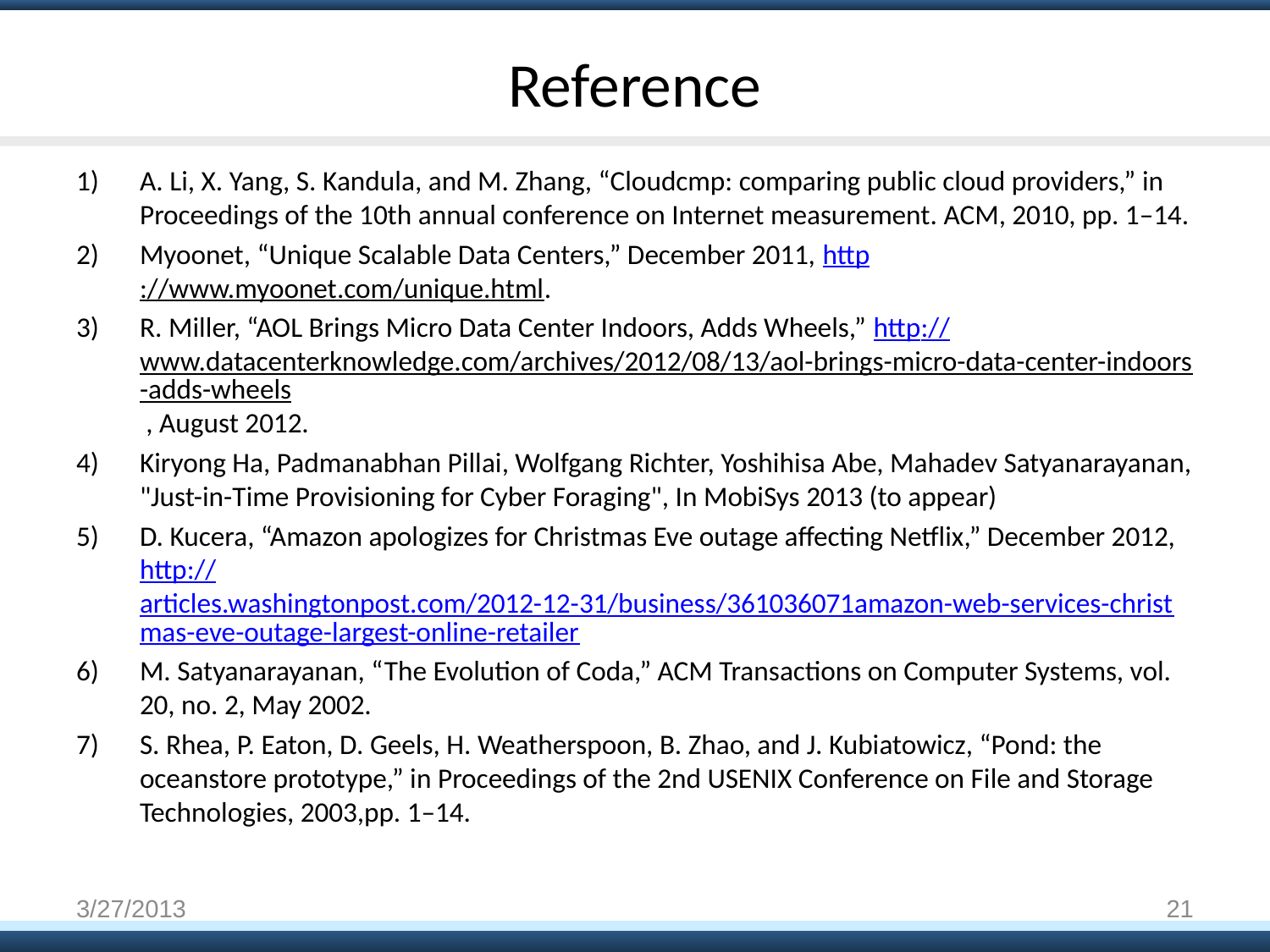

# Reference
A. Li, X. Yang, S. Kandula, and M. Zhang, “Cloudcmp: comparing public cloud providers,” in Proceedings of the 10th annual conference on Internet measurement. ACM, 2010, pp. 1–14.
Myoonet, “Unique Scalable Data Centers,” December 2011, http://www.myoonet.com/unique.html.
R. Miller, “AOL Brings Micro Data Center Indoors, Adds Wheels,” http://www.datacenterknowledge.com/archives/2012/08/13/aol-brings-micro-data-center-indoors-adds-wheels , August 2012.
Kiryong Ha, Padmanabhan Pillai, Wolfgang Richter, Yoshihisa Abe, Mahadev Satyanarayanan, "Just-in-Time Provisioning for Cyber Foraging", In MobiSys 2013 (to appear)
D. Kucera, “Amazon apologizes for Christmas Eve outage affecting Netflix,” December 2012, http://articles.washingtonpost.com/2012-12-31/business/361036071amazon-web-services-christmas-eve-outage-largest-online-retailer
M. Satyanarayanan, “The Evolution of Coda,” ACM Transactions on Computer Systems, vol. 20, no. 2, May 2002.
S. Rhea, P. Eaton, D. Geels, H. Weatherspoon, B. Zhao, and J. Kubiatowicz, “Pond: the oceanstore prototype,” in Proceedings of the 2nd USENIX Conference on File and Storage Technologies, 2003,pp. 1–14.
3/27/2013
21